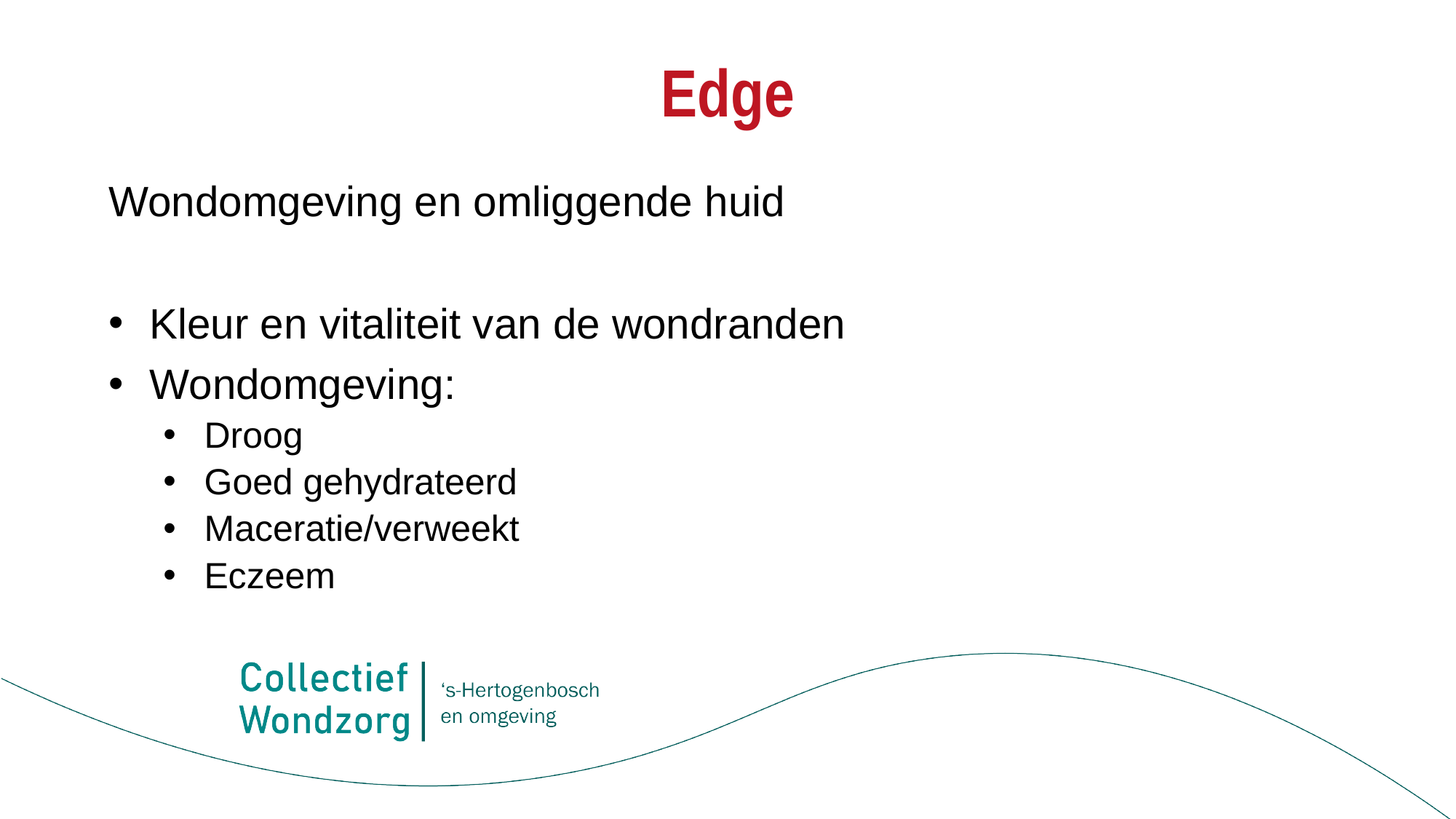

# Edge
Wondomgeving en omliggende huid

Kleur en vitaliteit van de wondranden
Wondomgeving:
Droog
Goed gehydrateerd
Maceratie/verweekt
Eczeem